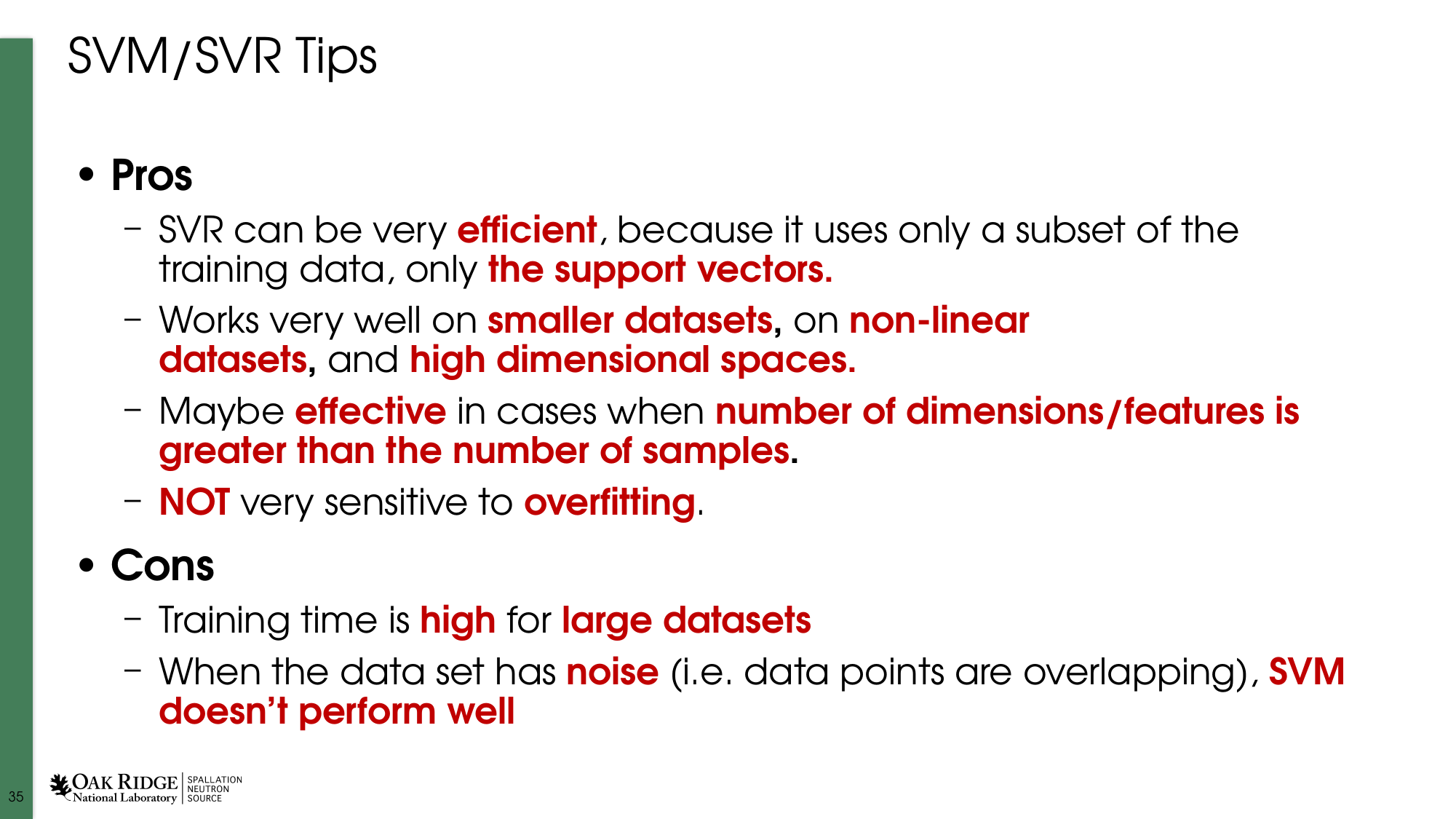

35
# SVM/SVR Tips
Pros
SVR can be very efficient, because it uses only a subset of the training data, only the support vectors.
Works very well on smaller datasets, on non-linear datasets, and high dimensional spaces.
Maybe effective in cases when number of dimensions/features is greater than the number of samples.
NOT very sensitive to overfitting.
Cons
Training time is high for large datasets
When the data set has noise (i.e. data points are overlapping), SVM doesn’t perform well